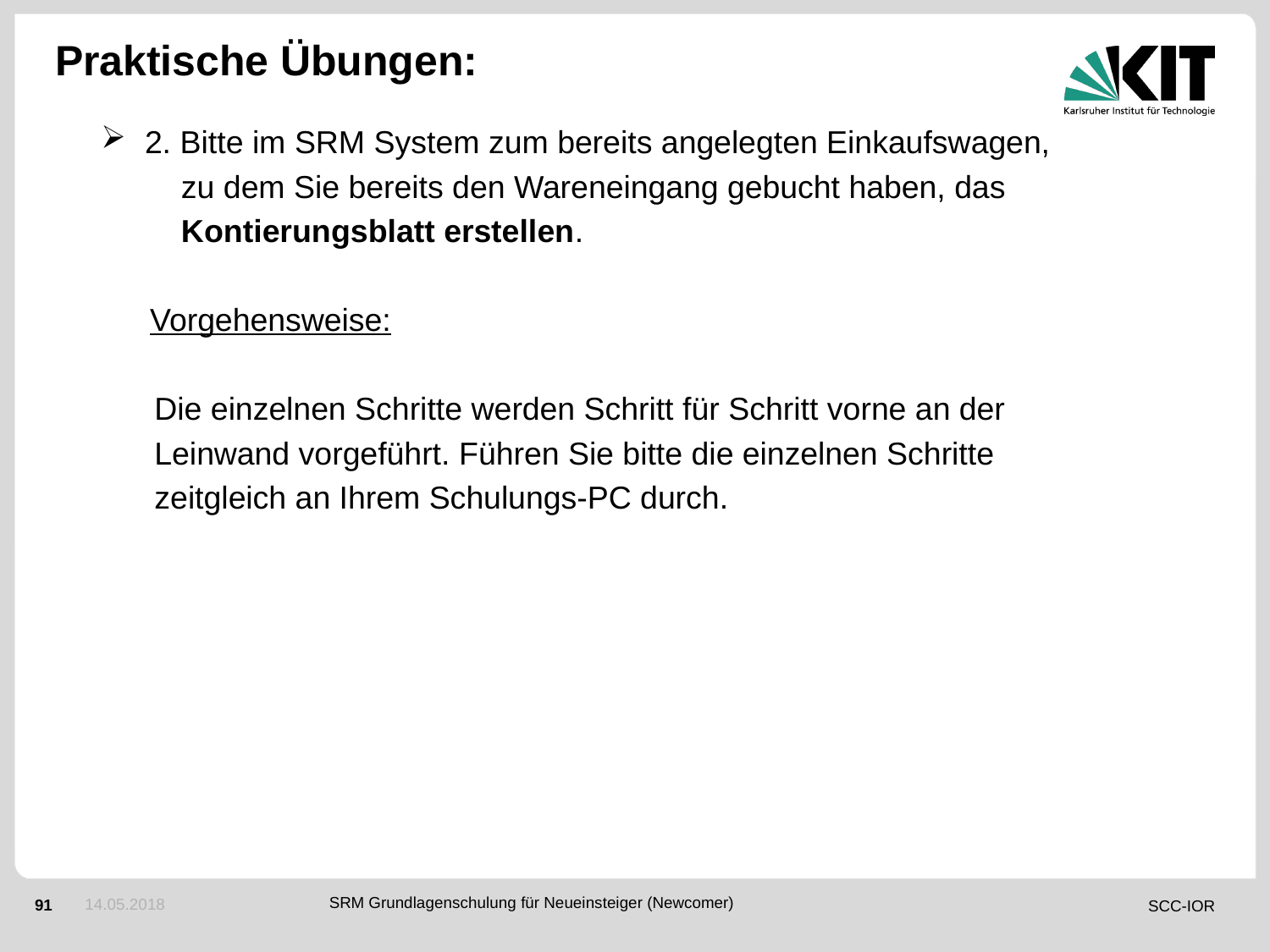

# Praktische Übungen:

2. Bitte im SRM System zum bereits angelegten Einkaufswagen,
         zu dem Sie bereits den Wareneingang gebucht haben, das
         Kontierungsblatt erstellen.

       Vorgehensweise:

      Die einzelnen Schritte werden Schritt für Schritt vorne an der
      Leinwand vorgeführt. Führen Sie bitte die einzelnen Schritte
      zeitgleich an Ihrem Schulungs-PC durch.

14.05.2018
SRM Grundlagenschulung für Neueinsteiger (Newcomer)